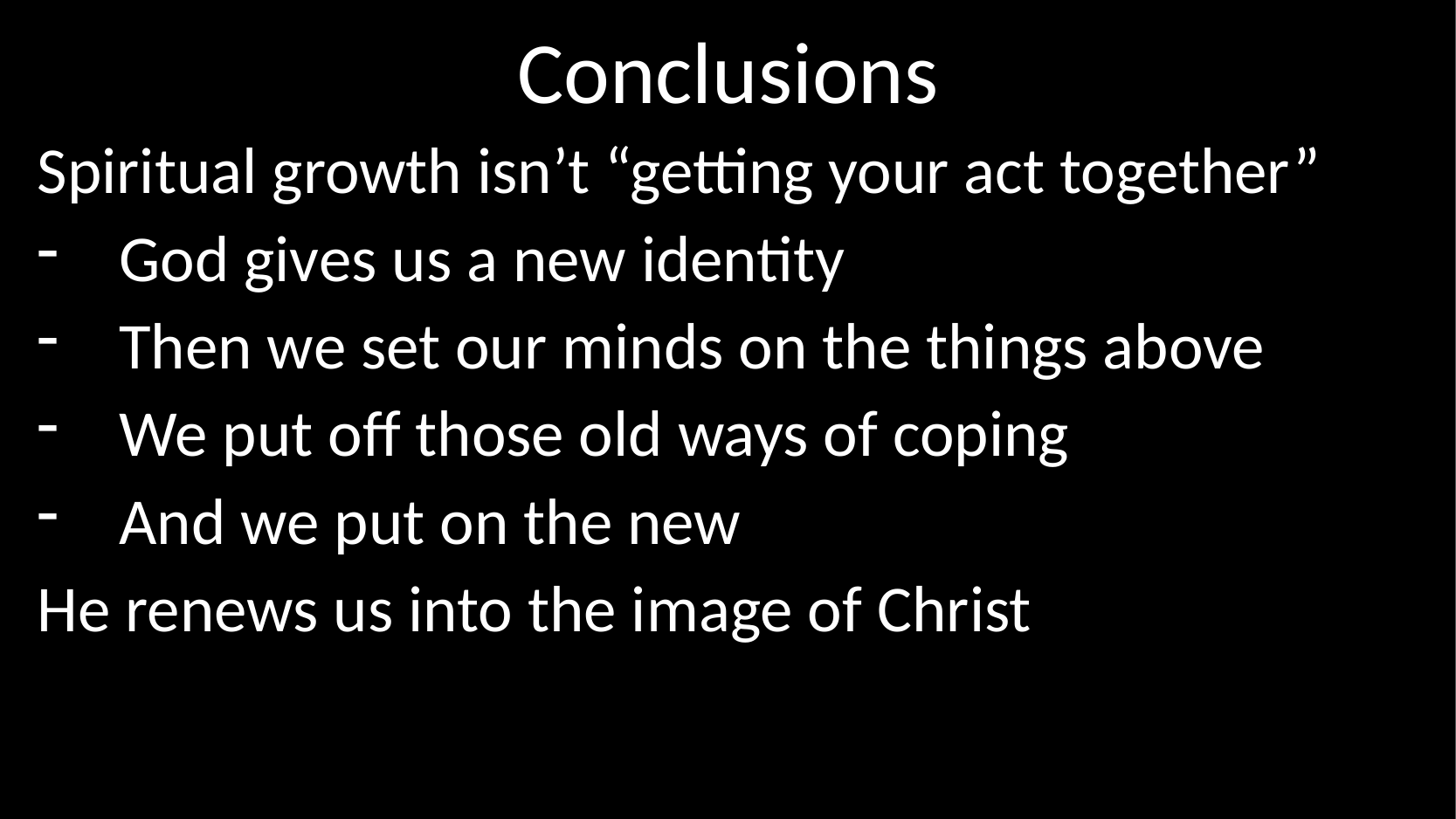

# Conclusions
Spiritual growth isn’t “getting your act together”
God gives us a new identity
Then we set our minds on the things above
We put off those old ways of coping
And we put on the new
He renews us into the image of Christ